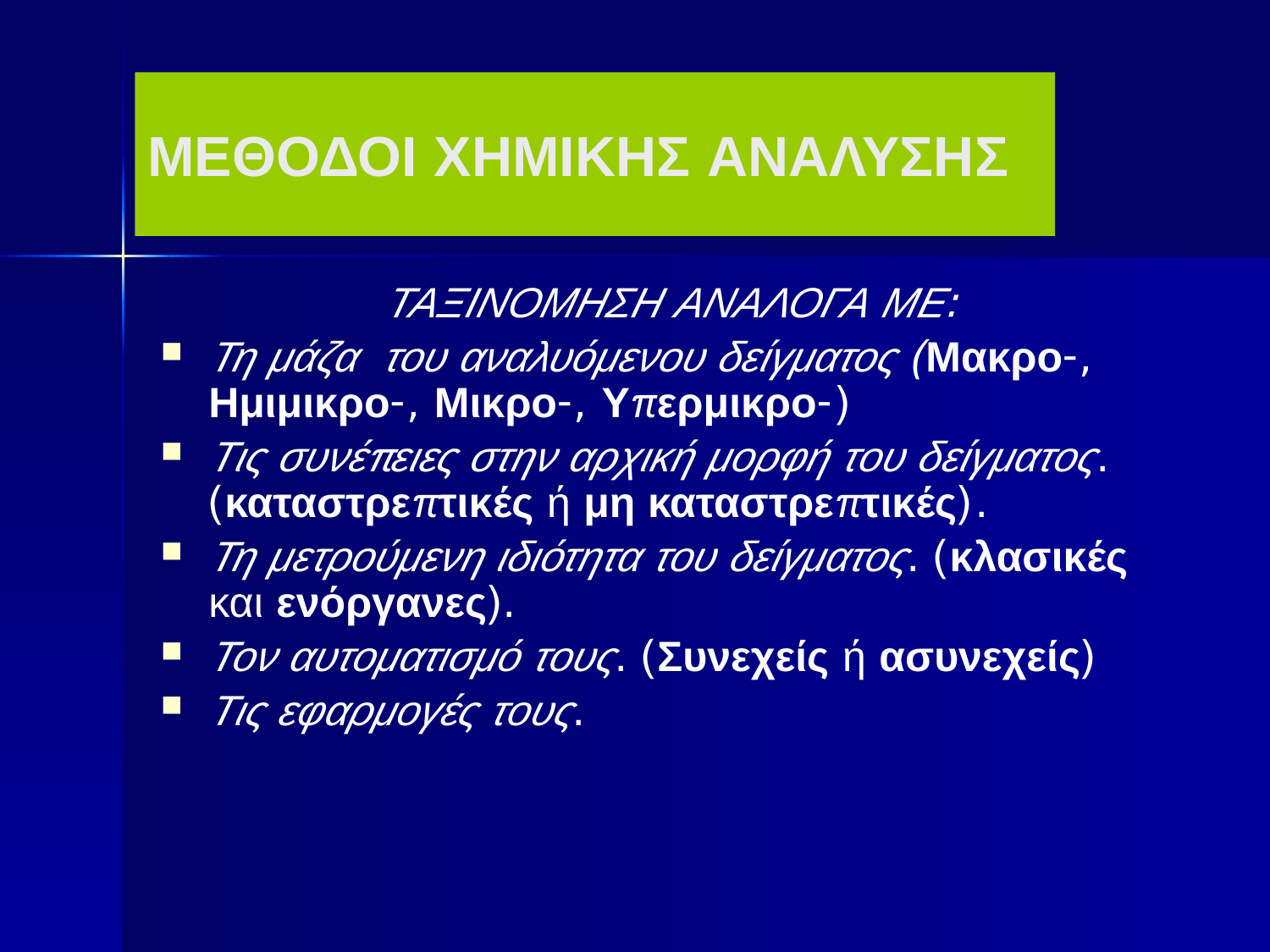

# ΜΕΘΟΔΟΙ ΧΗΜΙΚΗΣ ΑΝΑΛΥΣΗΣ
ΤΑΞΙΝΟΜΗΣΗ ΑΝΑΛΟΓΑ ΜΕ:
Τη μάζα  του αναλυόμενου δείγματος (Μακρο-, Ημιμικρο-, Μικρο-, Υπερμικρο-)
Τις συνέπειες στην αρχική μορφή του δείγματος. (καταστρεπτικές ή μη καταστρεπτικές).
Τη μετρούμενη ιδιότητα του δείγματος. (κλασικές και ενόργανες).
Τον αυτοματισμό τους. (Συνεχείς ή ασυνεχείς)
Τις εφαρμογές τους.